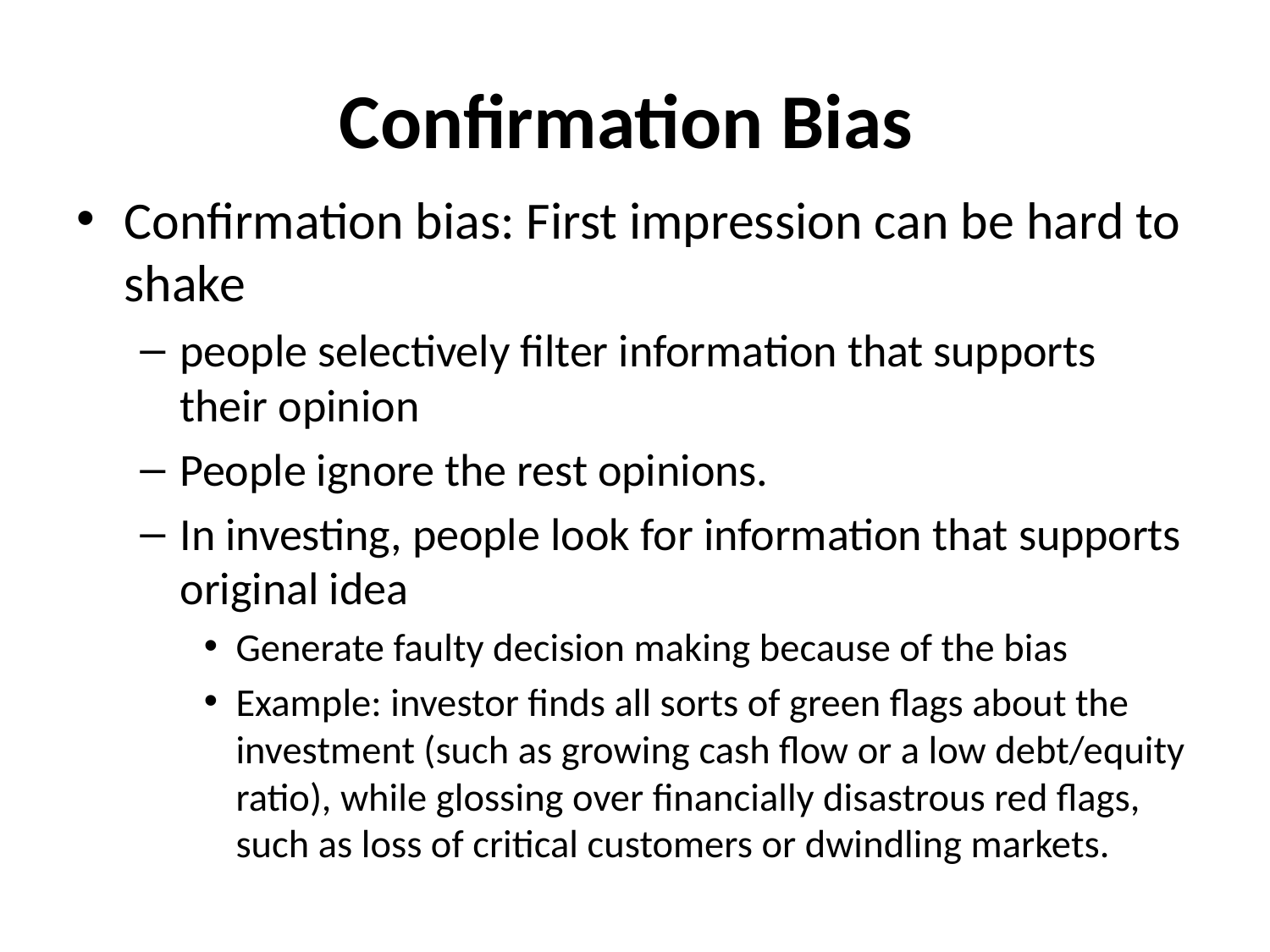

# Confirmation Bias
Confirmation bias: First impression can be hard to shake
people selectively filter information that supports their opinion
People ignore the rest opinions.
In investing, people look for information that supports original idea
Generate faulty decision making because of the bias
Example: investor finds all sorts of green flags about the investment (such as growing cash flow or a low debt/equity ratio), while glossing over financially disastrous red flags, such as loss of critical customers or dwindling markets.